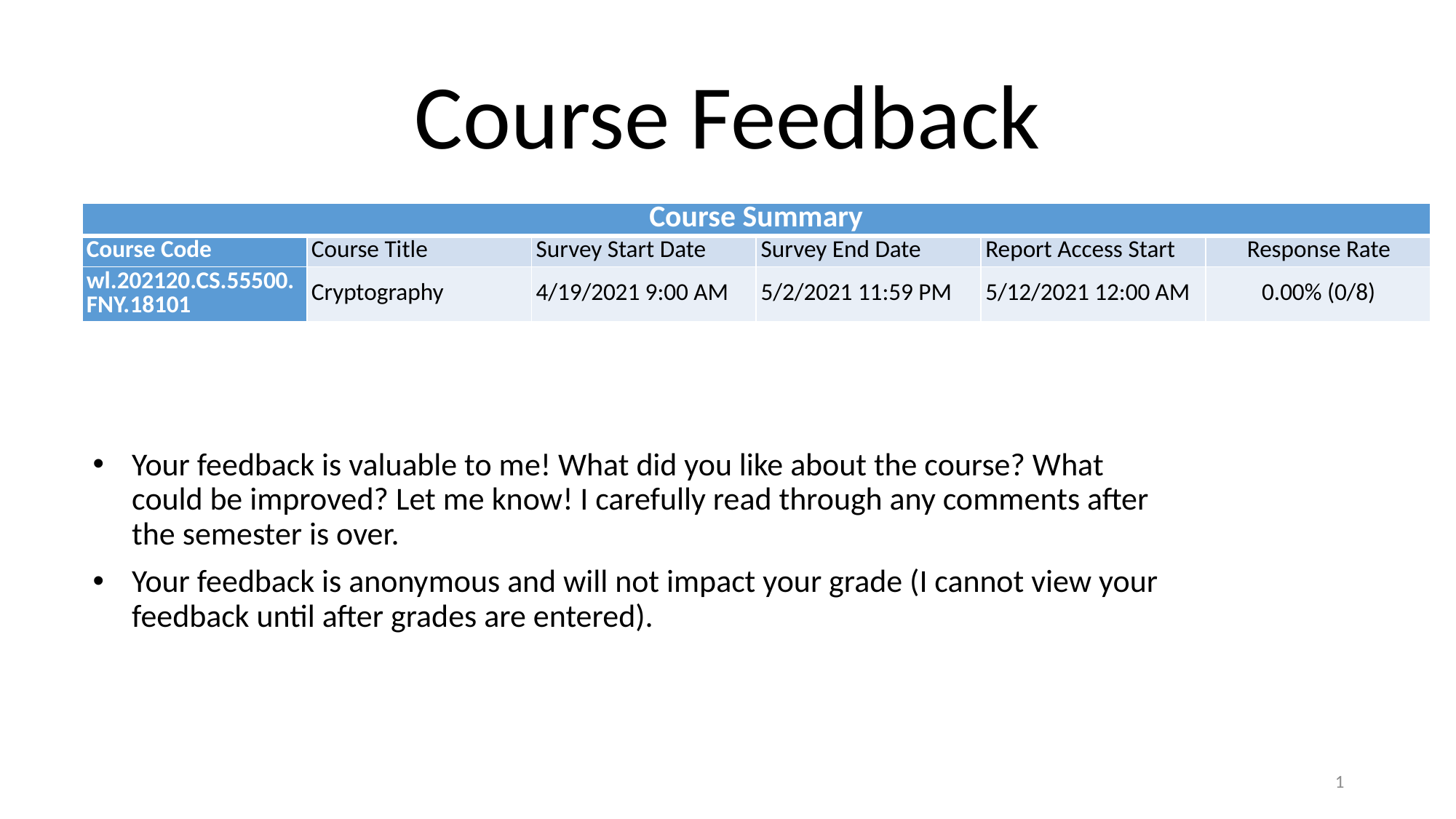

# Course Feedback
| Course Summary |  |  |  |  |  |
| --- | --- | --- | --- | --- | --- |
| Course Code | Course Title | Survey Start Date | Survey End Date | Report Access Start | Response Rate |
| wl.202120.CS.55500.FNY.18101 | Cryptography | 4/19/2021 9:00 AM | 5/2/2021 11:59 PM | 5/12/2021 12:00 AM | 0.00% (0/8) |
Your feedback is valuable to me! What did you like about the course? What could be improved? Let me know! I carefully read through any comments after the semester is over.
Your feedback is anonymous and will not impact your grade (I cannot view your feedback until after grades are entered).
1